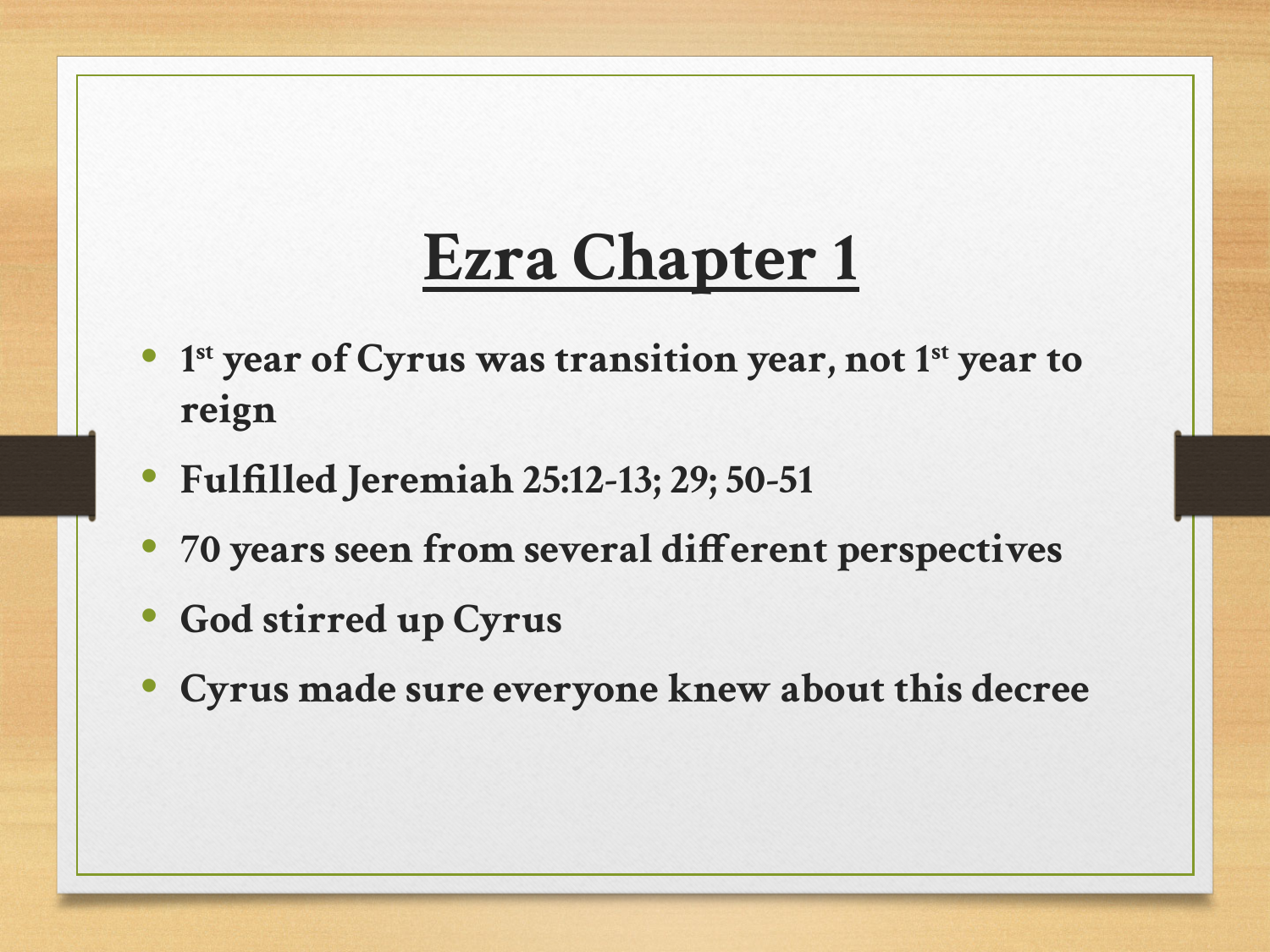

Ezra Chapter 1
1st year of Cyrus was transition year, not 1st year to reign
Fulfilled Jeremiah 25:12-13; 29; 50-51
70 years seen from several different perspectives
God stirred up Cyrus
Cyrus made sure everyone knew about this decree